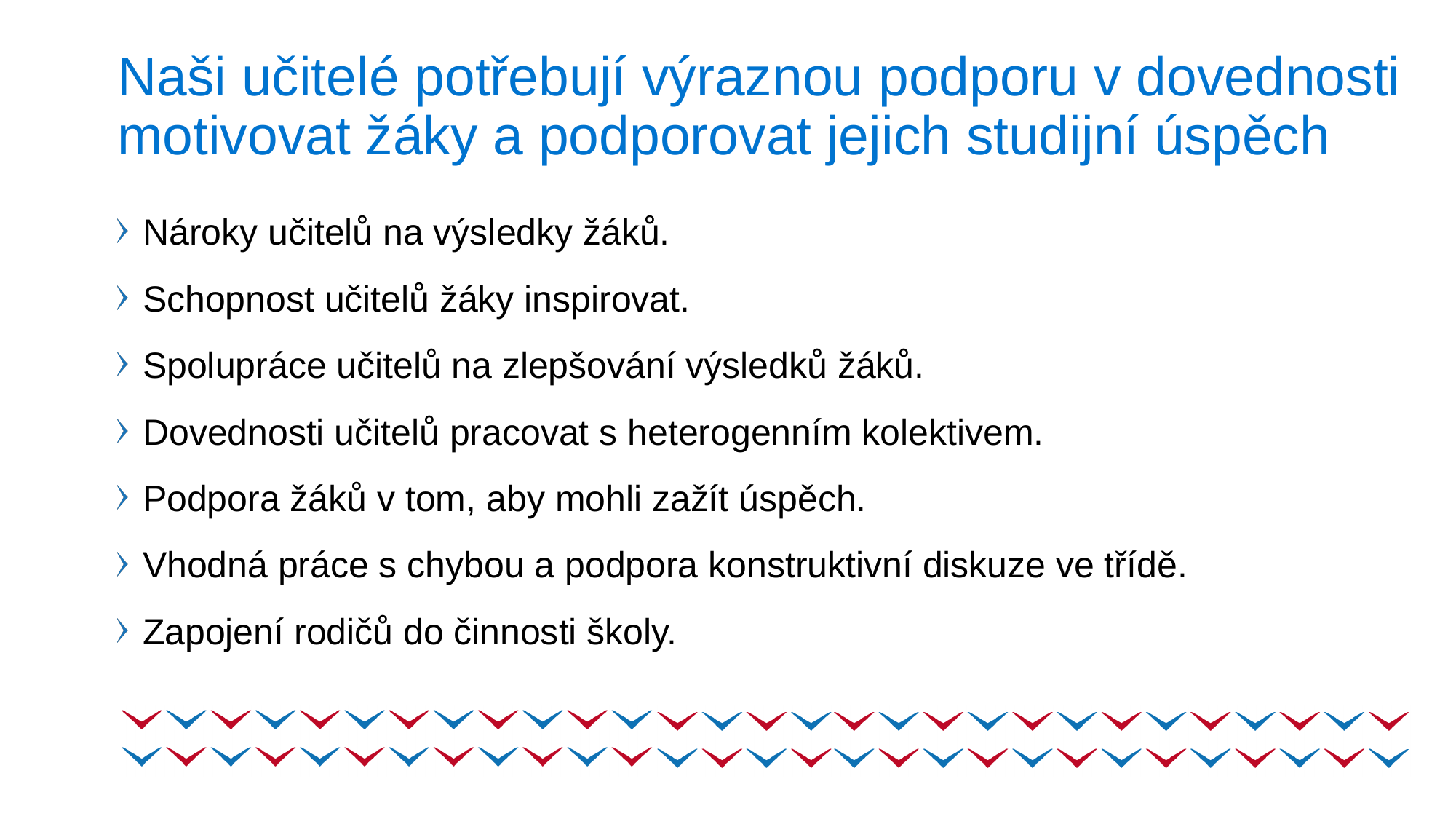

# Naši učitelé potřebují výraznou podporu v dovednosti motivovat žáky a podporovat jejich studijní úspěch
Nároky učitelů na výsledky žáků.
Schopnost učitelů žáky inspirovat.
Spolupráce učitelů na zlepšování výsledků žáků.
Dovednosti učitelů pracovat s heterogenním kolektivem.
Podpora žáků v tom, aby mohli zažít úspěch.
Vhodná práce s chybou a podpora konstruktivní diskuze ve třídě.
Zapojení rodičů do činnosti školy.